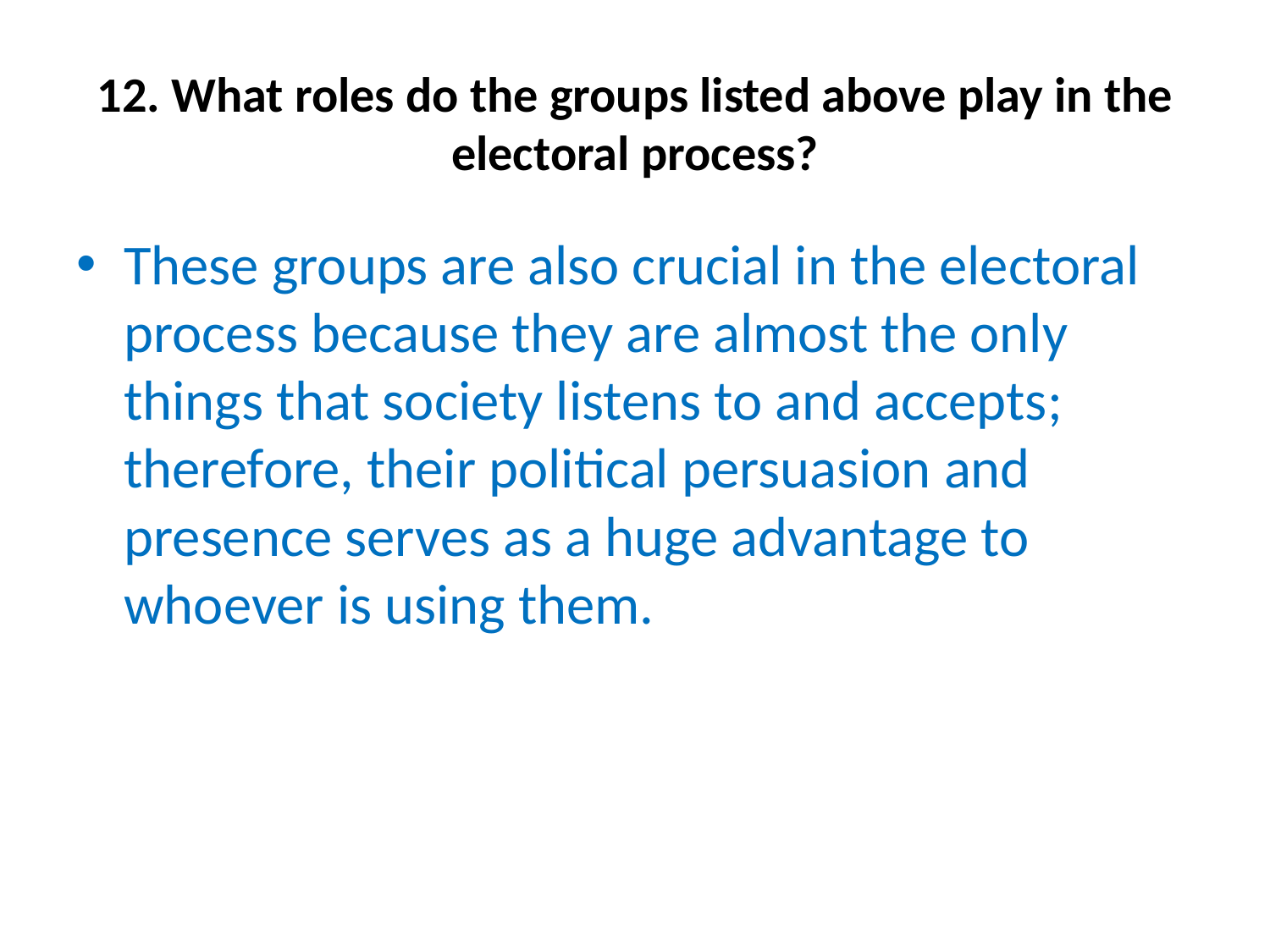

# 12. What roles do the groups listed above play in the electoral process?
These groups are also crucial in the electoral process because they are almost the only things that society listens to and accepts; therefore, their political persuasion and presence serves as a huge advantage to whoever is using them.